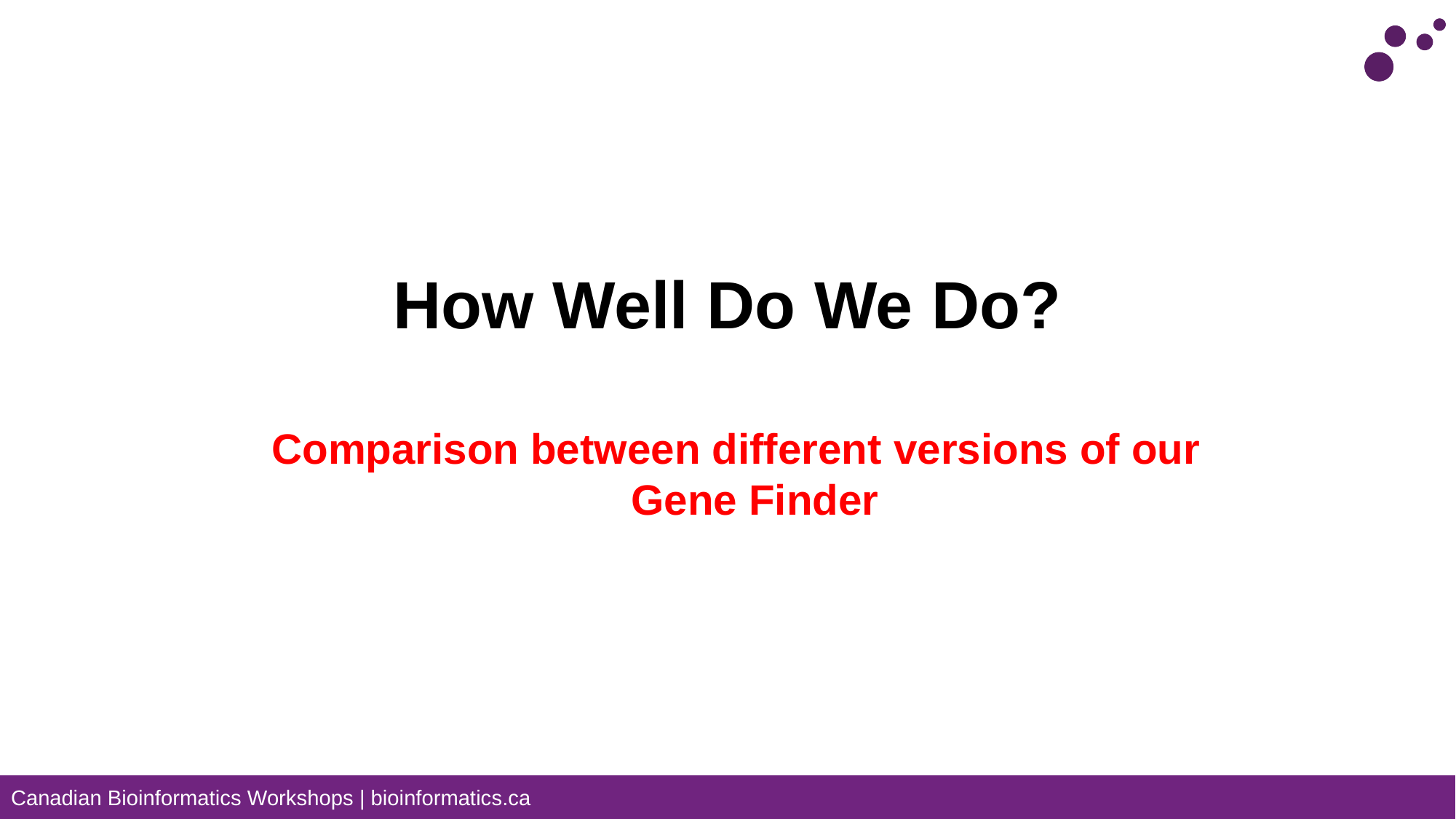

# How Well Do We Do?
 Comparison between different versions of our Gene Finder